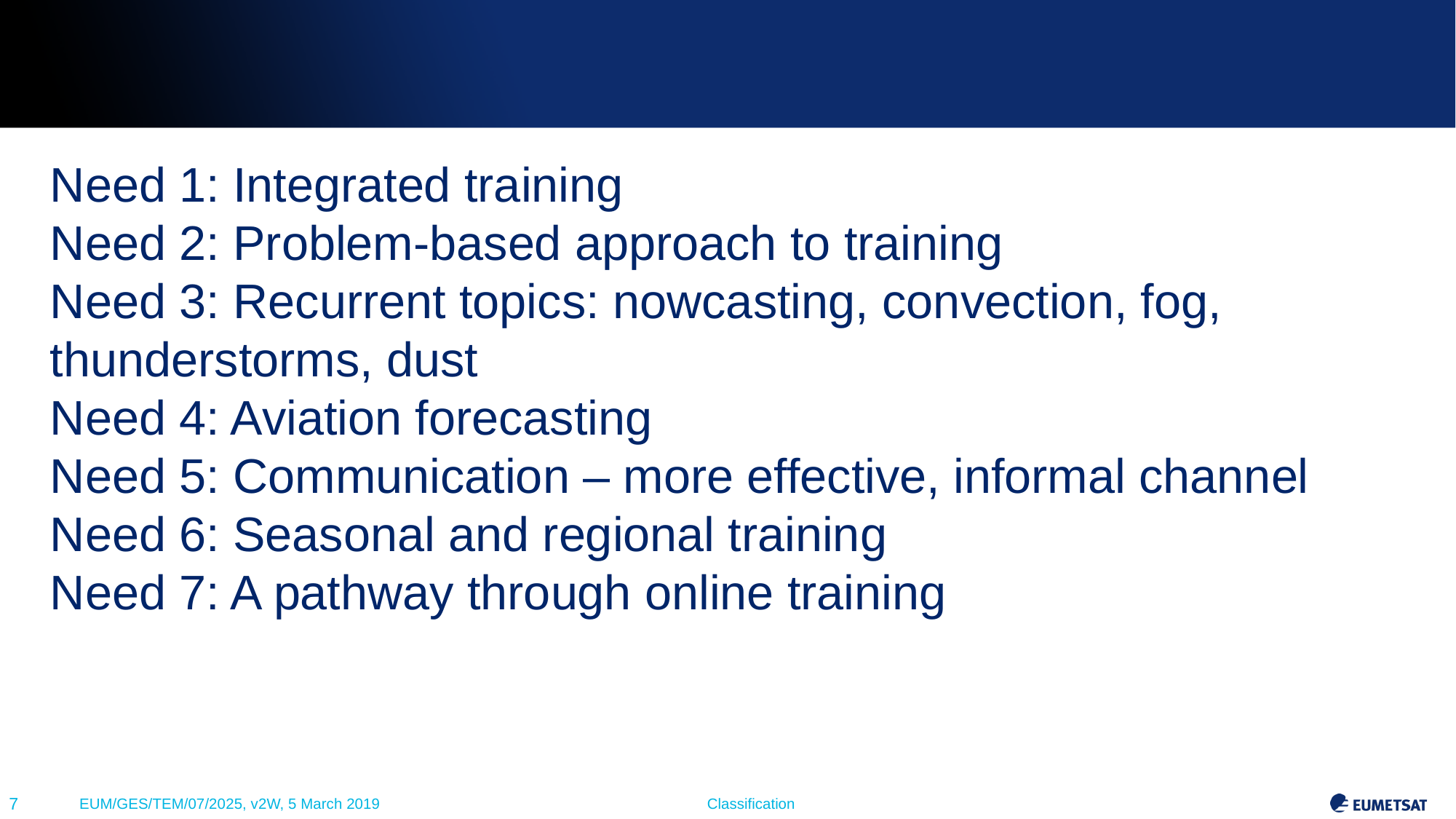

#
Need 1: Integrated training
Need 2: Problem-based approach to training
Need 3: Recurrent topics: nowcasting, convection, fog, thunderstorms, dust
Need 4: Aviation forecasting
Need 5: Communication – more effective, informal channel
Need 6: Seasonal and regional training
Need 7: A pathway through online training